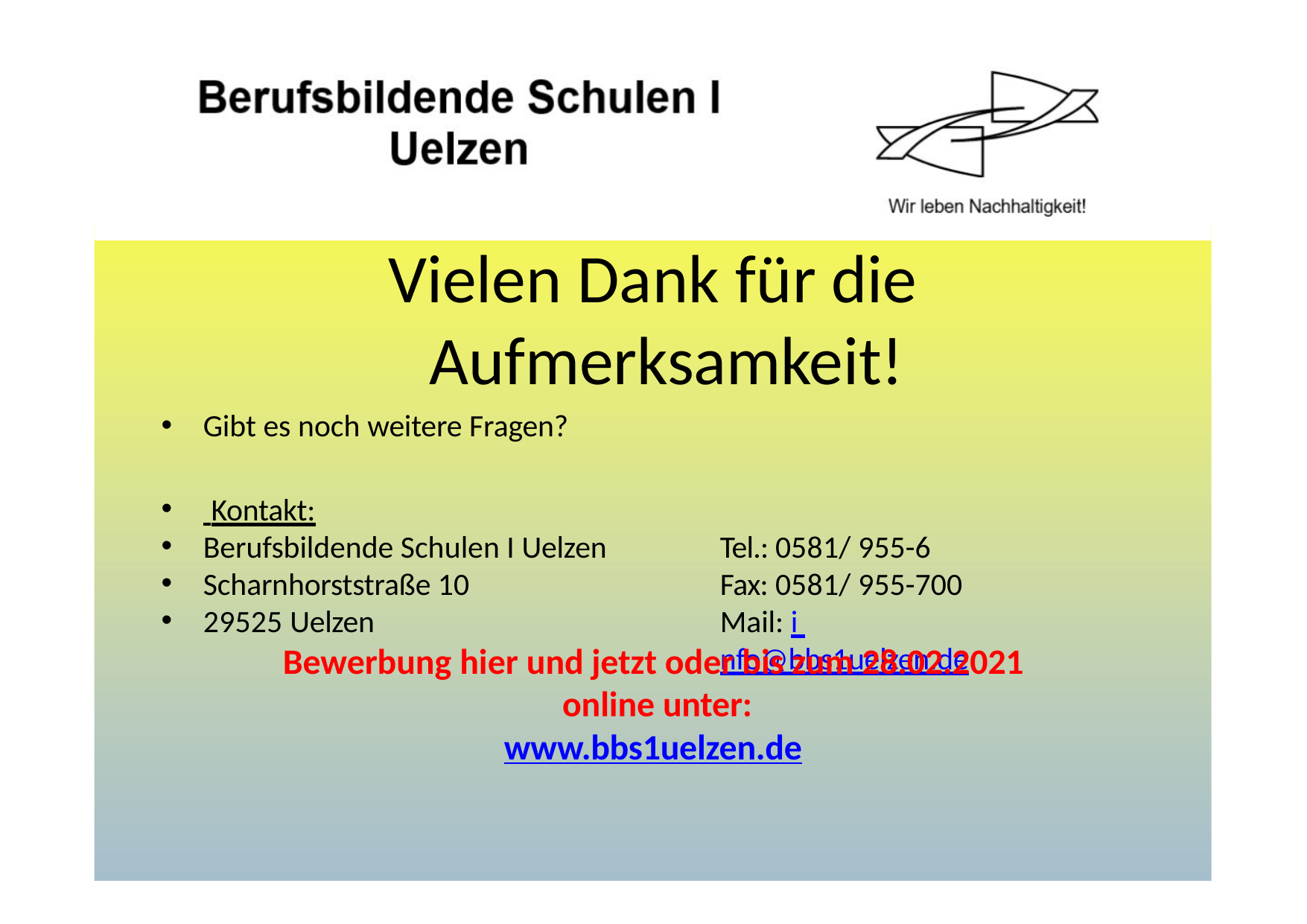

# Vielen Dank für die  Aufmerksamkeit!
Gibt es noch weitere Fragen?
 Kontakt:
Berufsbildende Schulen I Uelzen
Scharnhorststraße 10
29525 Uelzen
Tel.: 0581/ 955-6
Fax: 0581/ 955-700
Mail: i nfo@bbs1uelzen.de
Bewerbung hier und jetzt oder bis zum 28.02.2021  online unter:
www.bbs1uelzen.de